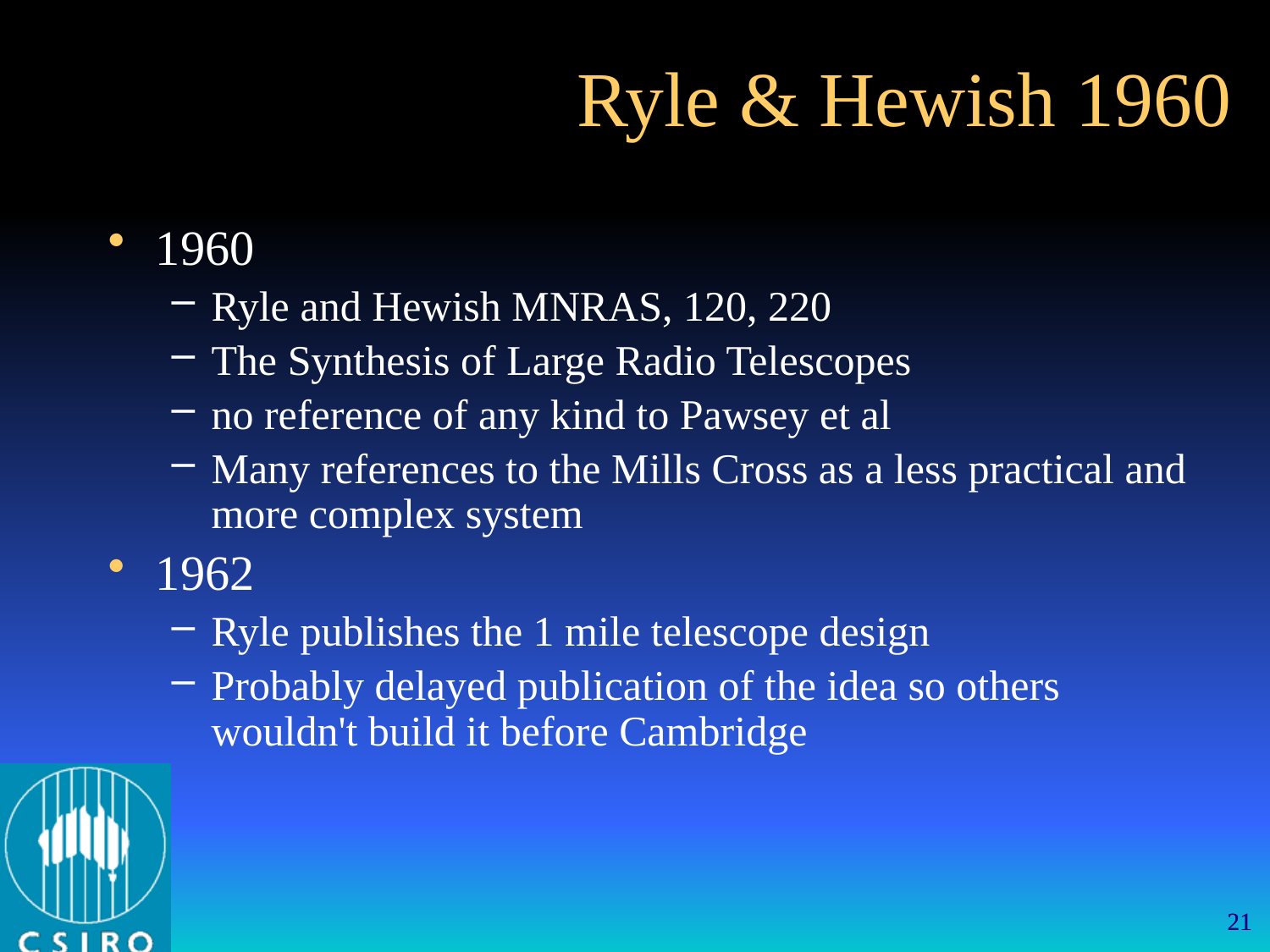

Ryle & Hewish 1960
1960
Ryle and Hewish MNRAS, 120, 220
The Synthesis of Large Radio Telescopes
no reference of any kind to Pawsey et al
Many references to the Mills Cross as a less practical and more complex system
1962
Ryle publishes the 1 mile telescope design
Probably delayed publication of the idea so others wouldn't build it before Cambridge
21
21